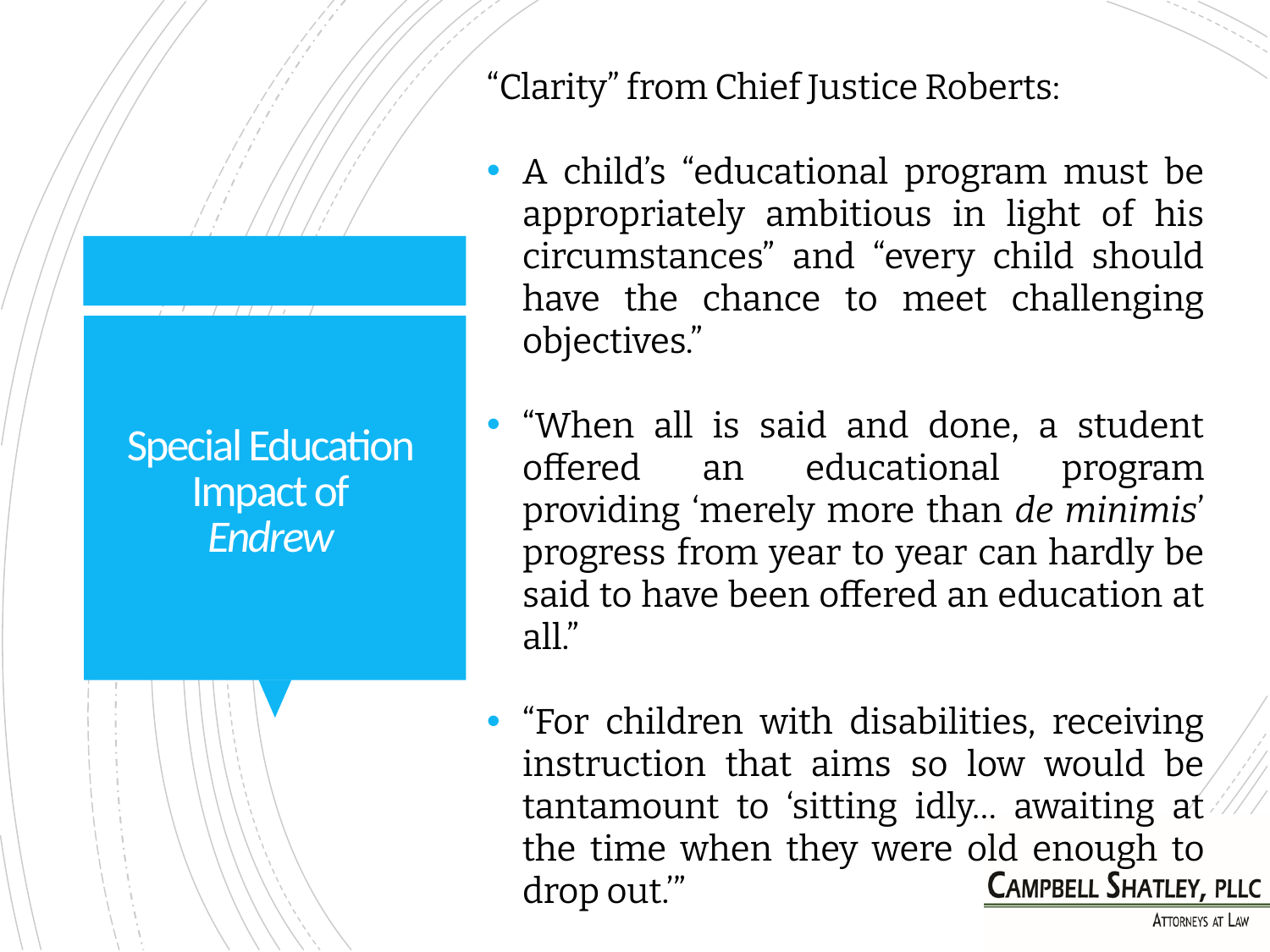

“Clarity” from Chief Justice Roberts:

A child’s “educational program must be appropriately ambitious in light of his circumstances” and “every child should have the chance to meet challenging objectives.”

“When all is said and done, a student offered an educational program providing ‘merely more than de minimis’ progress from year to year can hardly be said to have been offered an education at all.”

“For children with disabilities, receiving instruction that aims so low would be tantamount to ‘sitting idly… awaiting at the time when they were old enough to drop out.’”
# Special Education Impact of Endrew